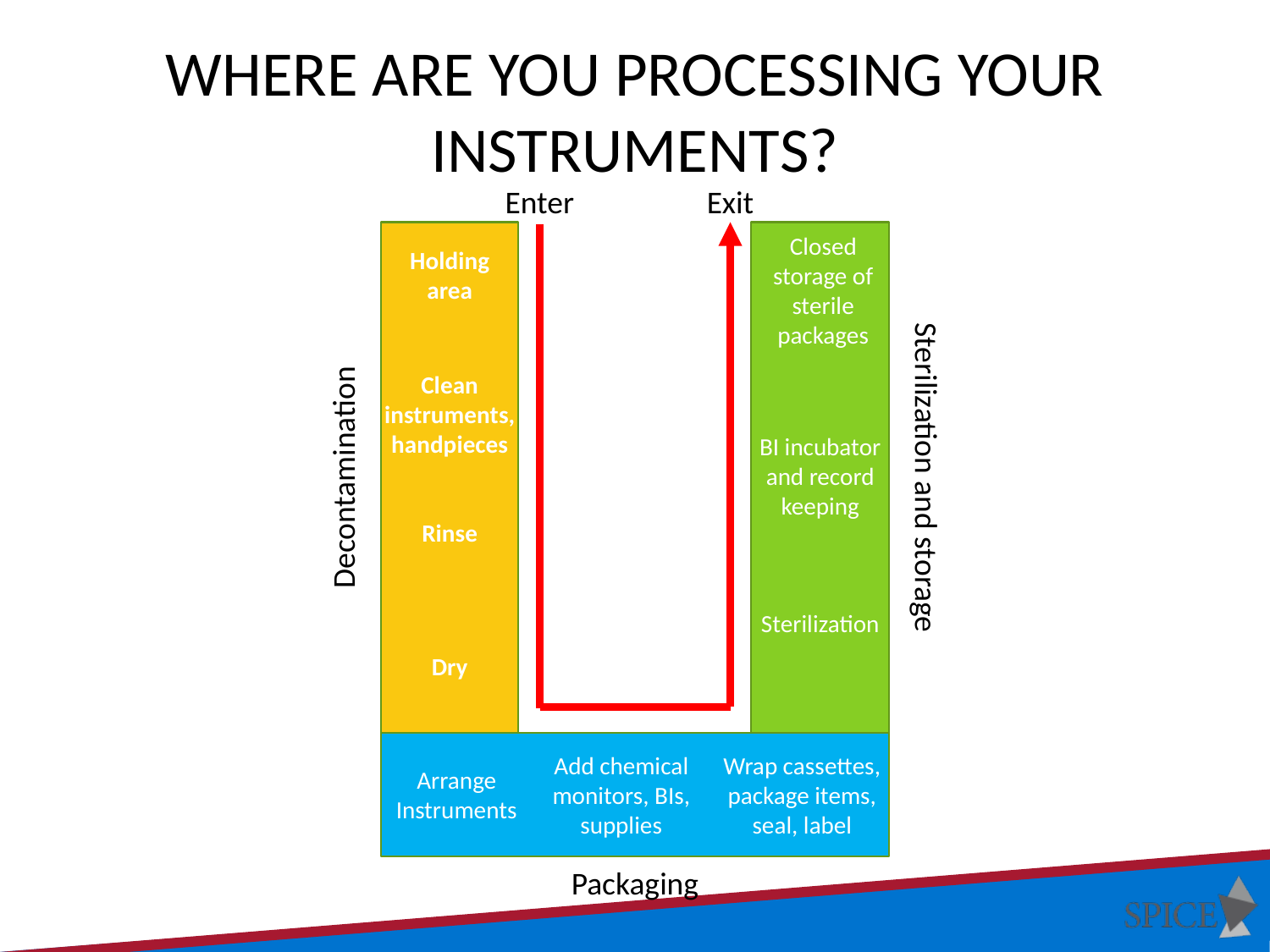

# Where are you processing your instruments?
Enter
Exit

Decontamination
Sterilization and storage
Closed storage of sterile packages
Holding area
Clean instruments, handpieces
BI incubator and record keeping
Rinse
Sterilization
Dry

Add chemical monitors, BIs, supplies
Wrap cassettes, package items, seal, label
Arrange Instruments
Packaging